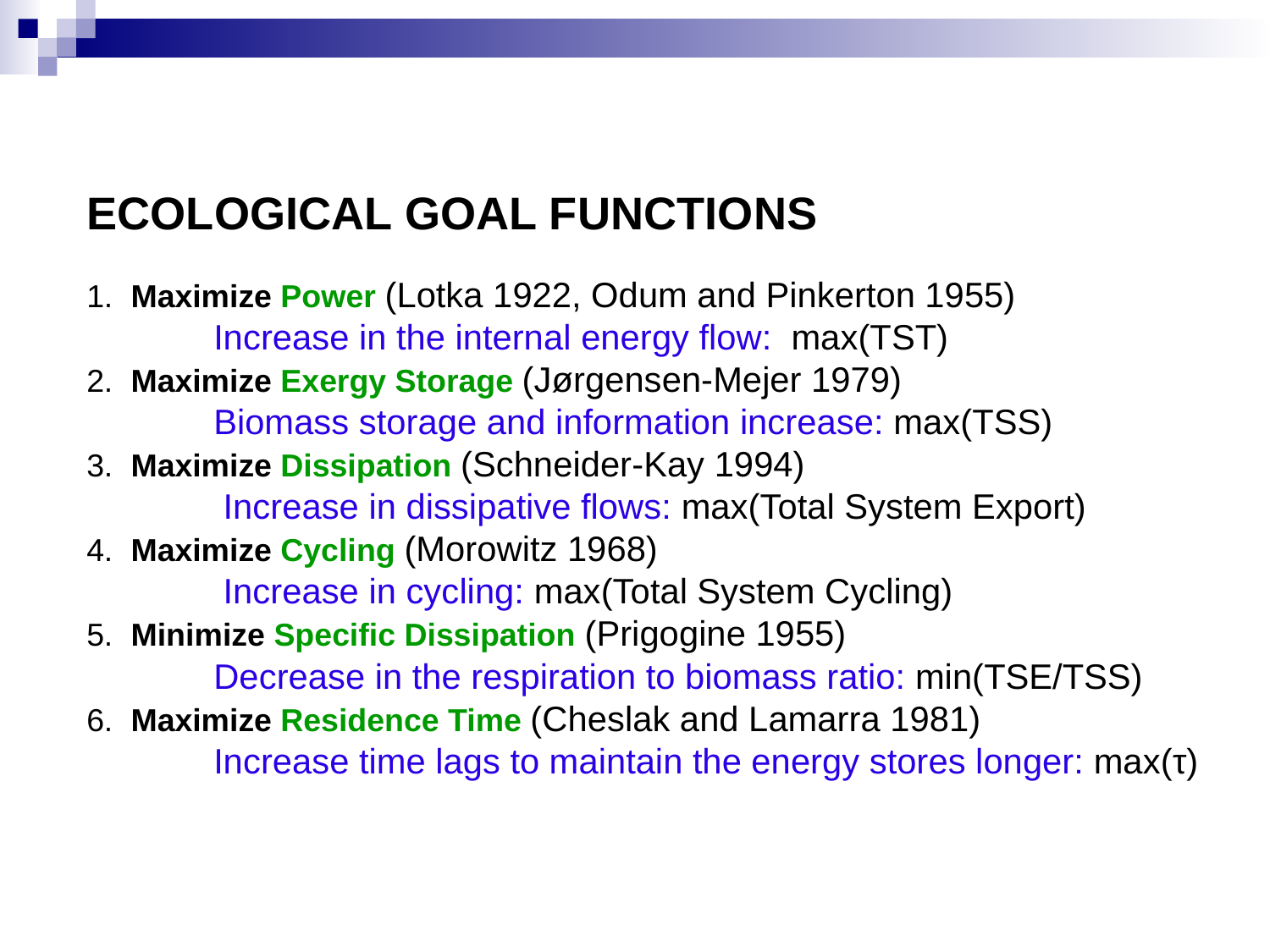

ECOLOGICAL GOAL FUNCTIONS

1.  Maximize Power (Lotka 1922, Odum and Pinkerton 1955)
	Increase in the internal energy flow:  max(TST)
2.  Maximize Exergy Storage (Jørgensen-Mejer 1979)
	Biomass storage and information increase: max(TSS)
3.  Maximize Dissipation (Schneider-Kay 1994)
	 Increase in dissipative flows: max(Total System Export)
4.  Maximize Cycling (Morowitz 1968)
	 Increase in cycling: max(Total System Cycling)
5.  Minimize Specific Dissipation (Prigogine 1955)
	Decrease in the respiration to biomass ratio: min(TSE/TSS)
6.  Maximize Residence Time (Cheslak and Lamarra 1981)
	Increase time lags to maintain the energy stores longer: max(τ)